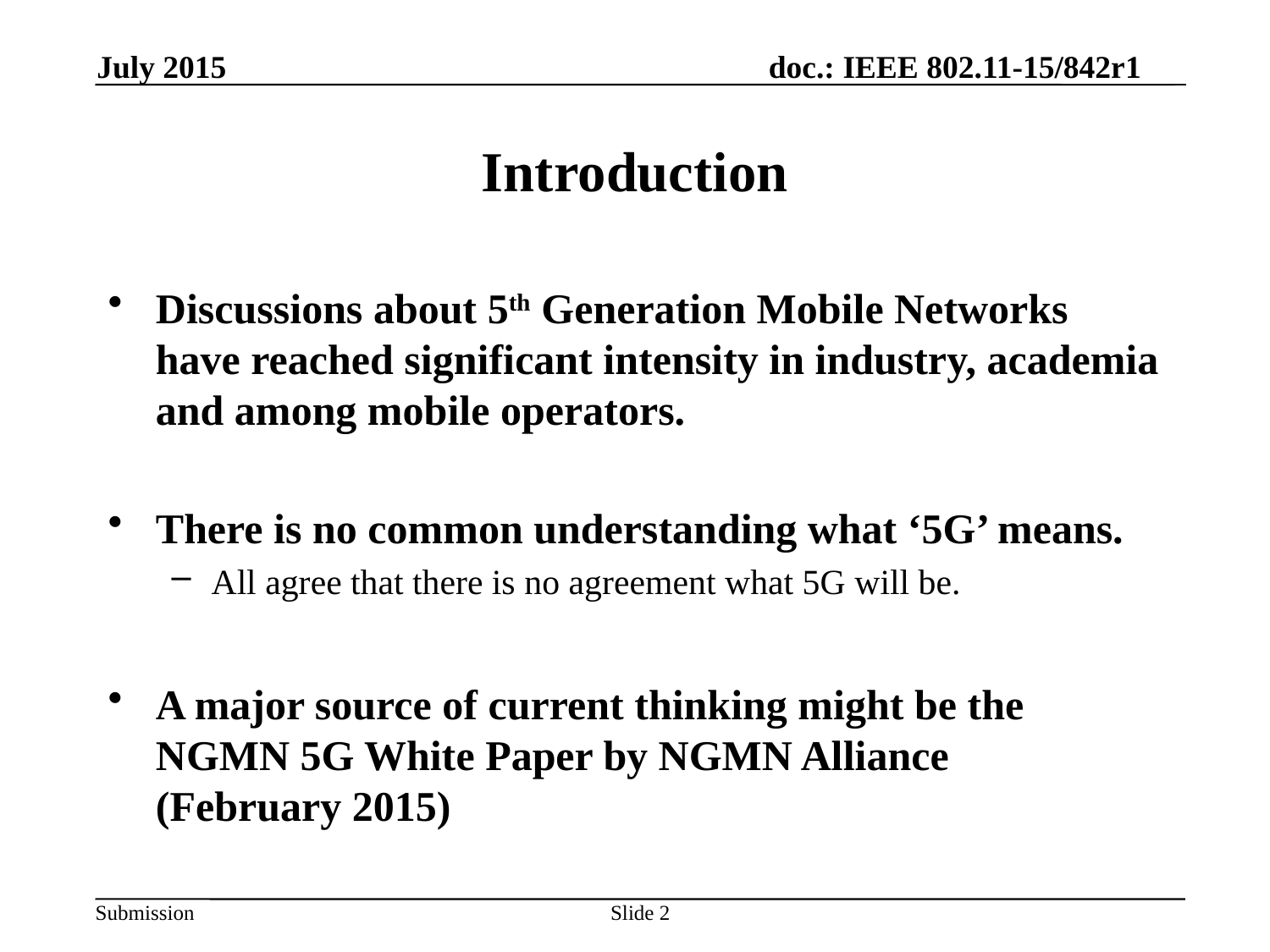

July 2015
# Introduction
Discussions about 5th Generation Mobile Networks have reached significant intensity in industry, academia and among mobile operators.

There is no common understanding what ‘5G’ means.
All agree that there is no agreement what 5G will be.

A major source of current thinking might be the NGMN 5G White Paper by NGMN Alliance
(February 2015)

Slide 2
Max Riegel (Nokia Networks)